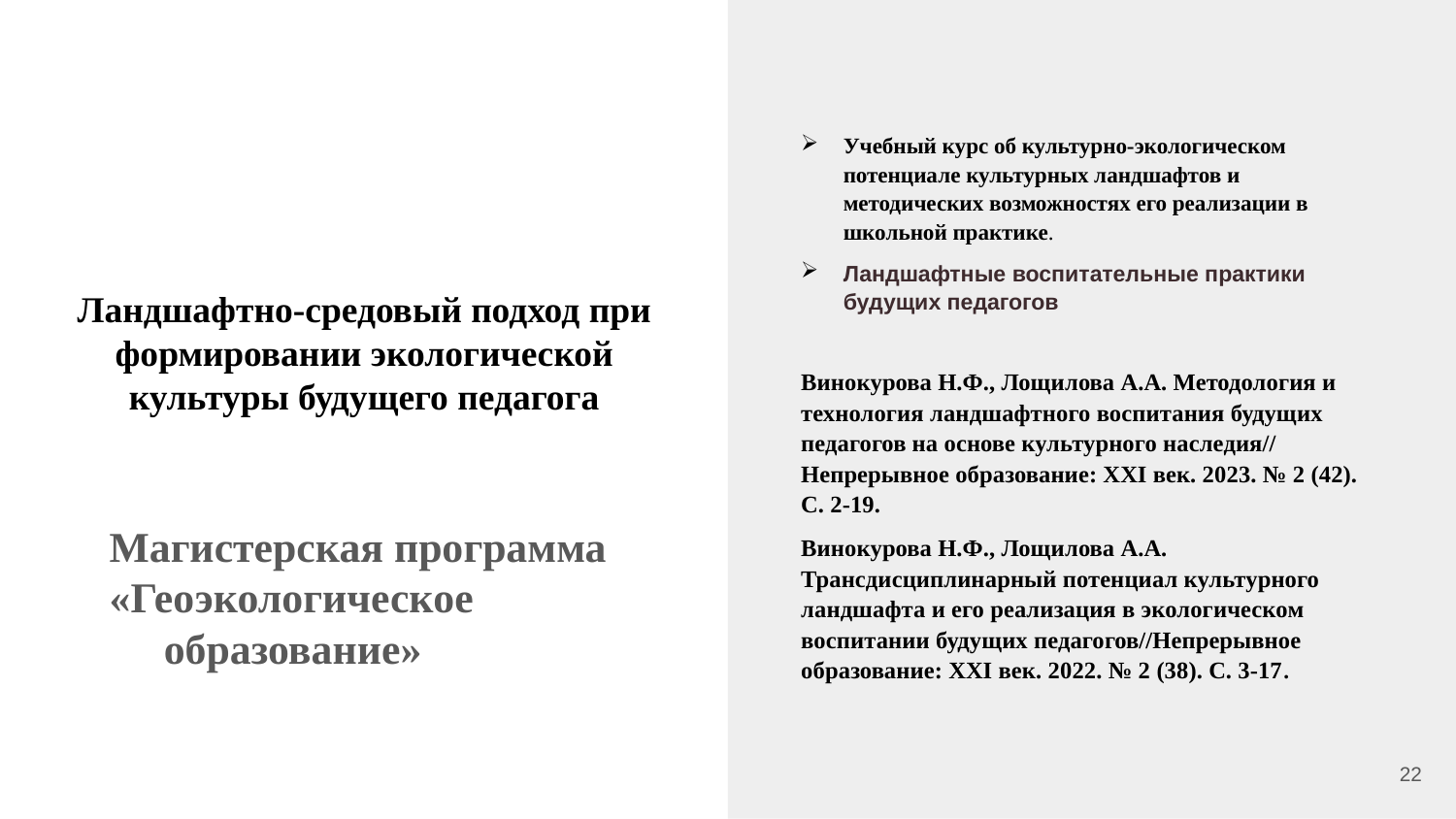

Учебный курс об культурно-экологическом потенциале культурных ландшафтов и методических возможностях его реализации в школьной практике.
Ландшафтные воспитательные практики будущих педагогов

Винокурова Н.Ф., Лощилова А.А. Методология и технология ландшафтного воспитания будущих педагогов на основе культурного наследия// Непрерывное образование: XXI век. 2023. № 2 (42). С. 2-19.
Винокурова Н.Ф., Лощилова А.А. Трансдисциплинарный потенциал культурного ландшафта и его реализация в экологическом воспитании будущих педагогов//Непрерывное образование: XXI век. 2022. № 2 (38). С. 3-17.

# Ландшафтно-средовый подход при формировании экологической культуры будущего педагога
Магистерская программа
«Геоэкологическое образование»
22